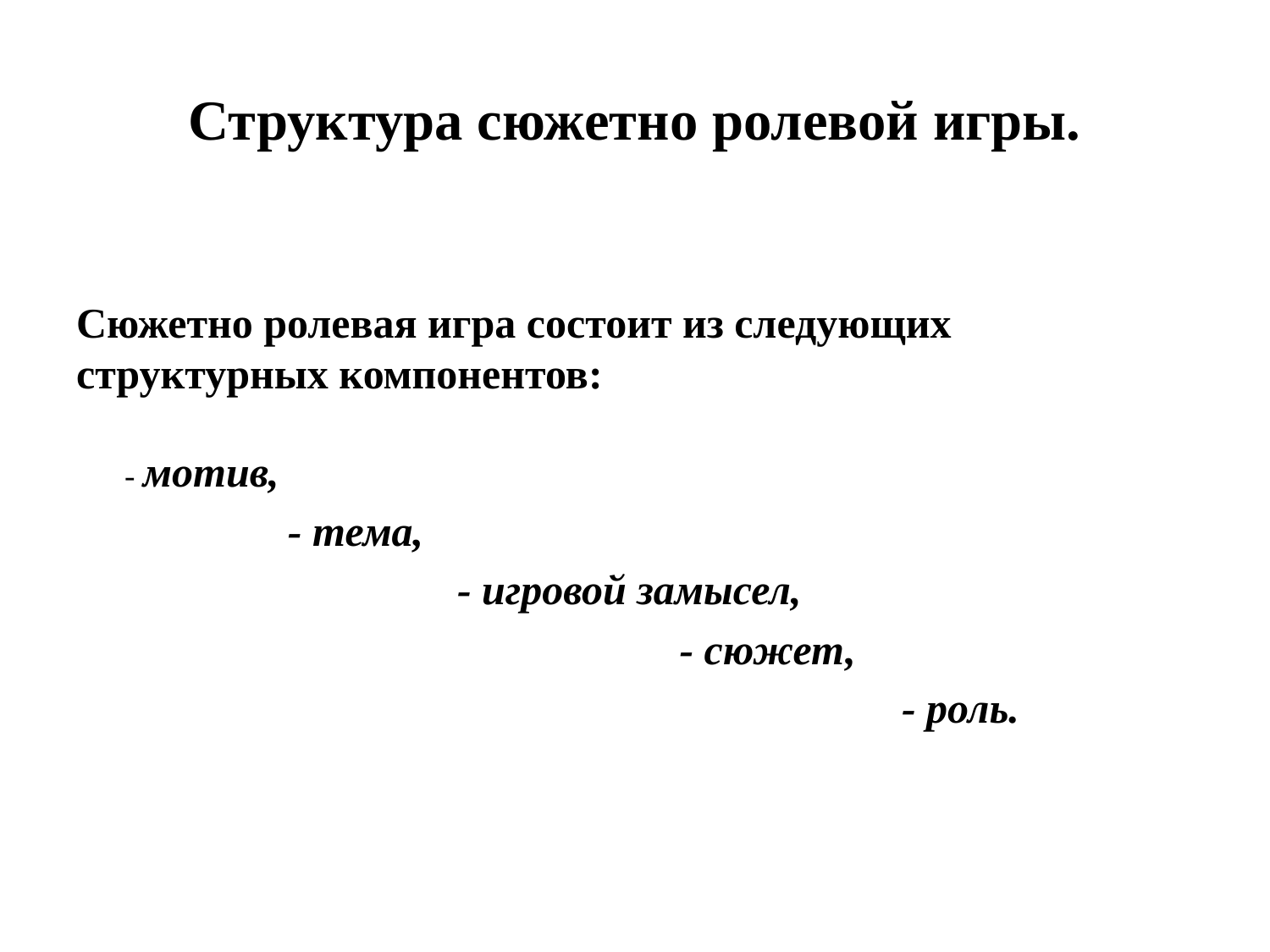

# Структура сюжетно ролевой игры.
Сюжетно ролевая игра состоит из следующих структурных компонентов:
      - мотив,
                    - тема,
                                    - игровой замысел,
                                                         - сюжет,
                                                                              - роль.